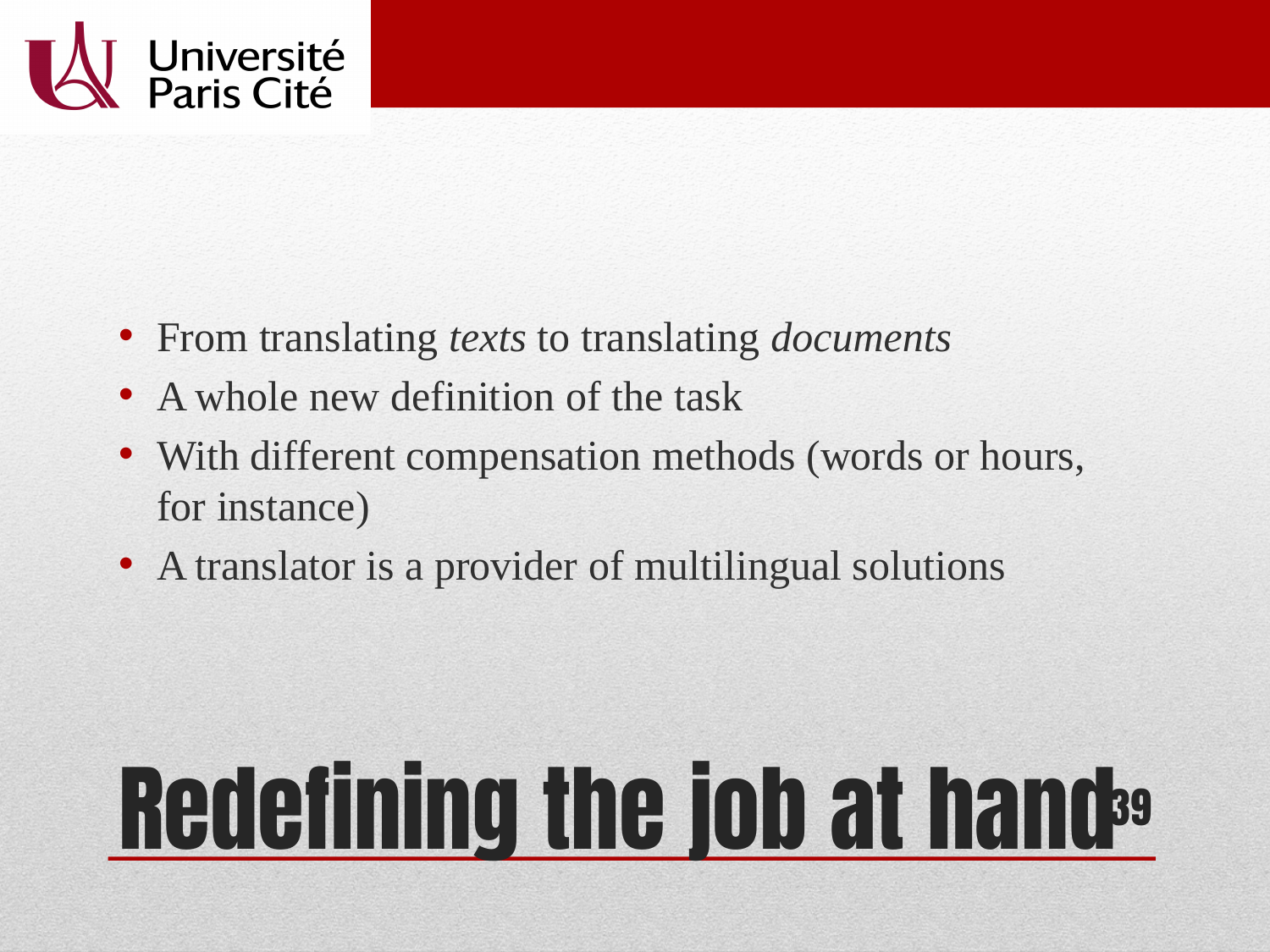

From translating texts to translating documents
A whole new definition of the task
With different compensation methods (words or hours, for instance)
A translator is a provider of multilingual solutions
# Redefining the job at hand
39